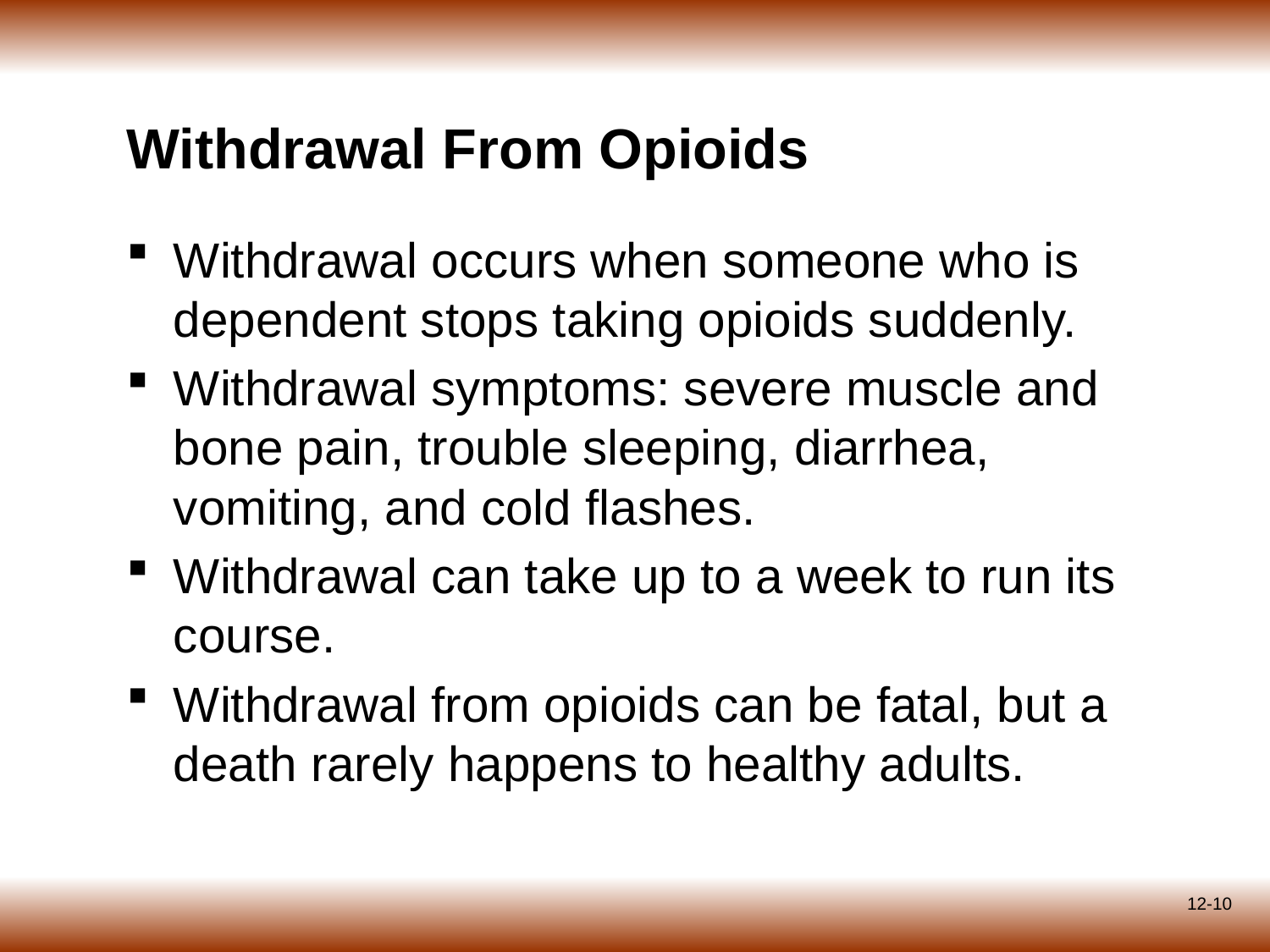

# Withdrawal From Opioids
Withdrawal occurs when someone who is dependent stops taking opioids suddenly.
Withdrawal symptoms: severe muscle and bone pain, trouble sleeping, diarrhea, vomiting, and cold flashes.
Withdrawal can take up to a week to run its course.
Withdrawal from opioids can be fatal, but a death rarely happens to healthy adults.
12-10